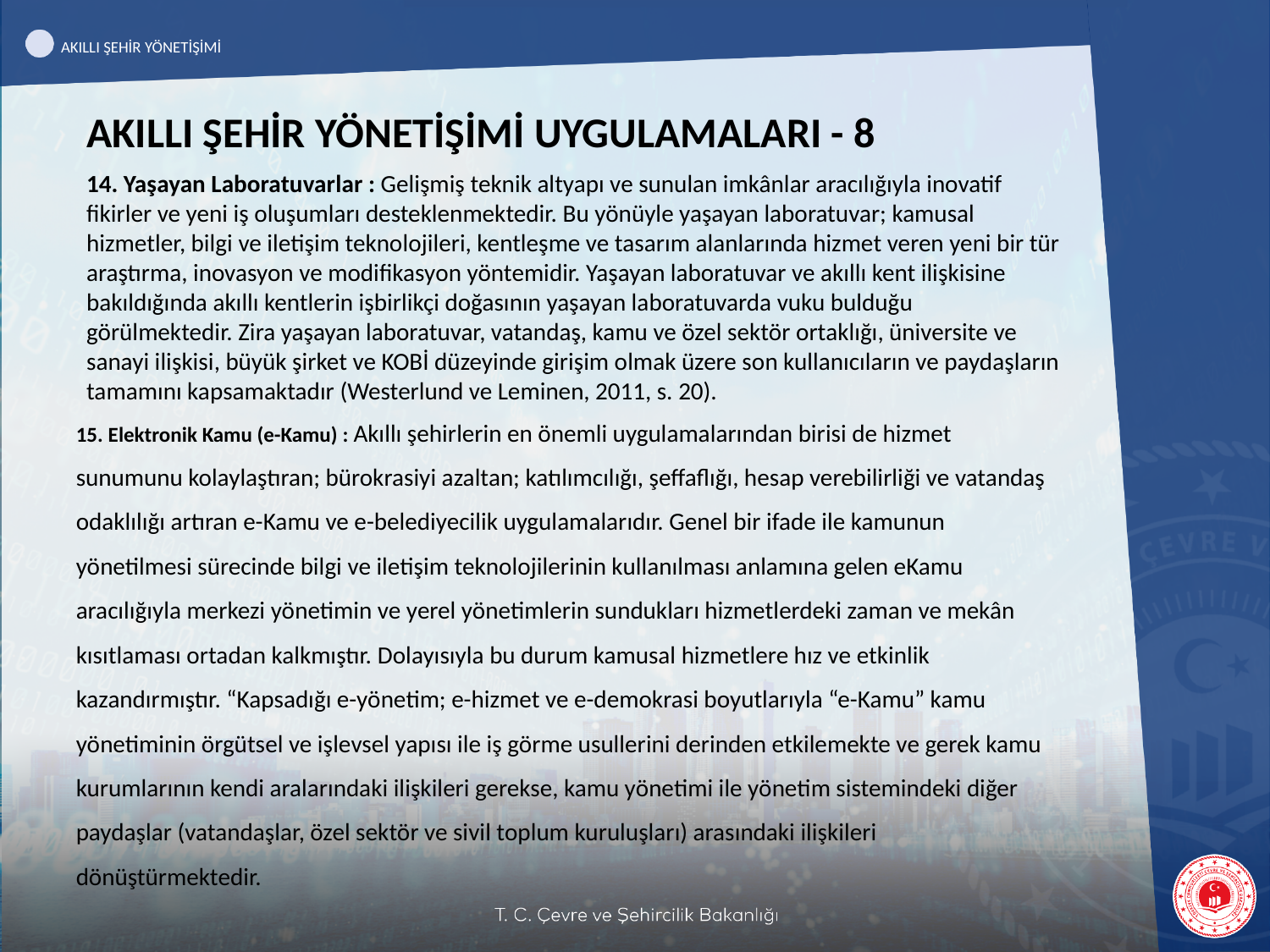

AKILLI ŞEHİR YÖNETİŞİMİ

AKILLI ŞEHİR YÖNETİŞİMİ UYGULAMALARI - 8

14. Yaşayan Laboratuvarlar : Gelişmiş teknik altyapı ve sunulan imkânlar aracılığıyla inovatif fikirler ve yeni iş oluşumları desteklenmektedir. Bu yönüyle yaşayan laboratuvar; kamusal hizmetler, bilgi ve iletişim teknolojileri, kentleşme ve tasarım alanlarında hizmet veren yeni bir tür araştırma, inovasyon ve modifikasyon yöntemidir. Yaşayan laboratuvar ve akıllı kent ilişkisine bakıldığında akıllı kentlerin işbirlikçi doğasının yaşayan laboratuvarda vuku bulduğu görülmektedir. Zira yaşayan laboratuvar, vatandaş, kamu ve özel sektör ortaklığı, üniversite ve sanayi ilişkisi, büyük şirket ve KOBİ düzeyinde girişim olmak üzere son kullanıcıların ve paydaşların tamamını kapsamaktadır (Westerlund ve Leminen, 2011, s. 20).

15. Elektronik Kamu (e-Kamu) : Akıllı şehirlerin en önemli uygulamalarından birisi de hizmet sunumunu kolaylaştıran; bürokrasiyi azaltan; katılımcılığı, şeffaflığı, hesap verebilirliği ve vatandaş odaklılığı artıran e-Kamu ve e-belediyecilik uygulamalarıdır. Genel bir ifade ile kamunun yönetilmesi sürecinde bilgi ve iletişim teknolojilerinin kullanılması anlamına gelen eKamu aracılığıyla merkezi yönetimin ve yerel yönetimlerin sundukları hizmetlerdeki zaman ve mekân kısıtlaması ortadan kalkmıştır. Dolayısıyla bu durum kamusal hizmetlere hız ve etkinlik kazandırmıştır. “Kapsadığı e-yönetim; e-hizmet ve e-demokrasi boyutlarıyla “e-Kamu” kamu yönetiminin örgütsel ve işlevsel yapısı ile iş görme usullerini derinden etkilemekte ve gerek kamu kurumlarının kendi aralarındaki ilişkileri gerekse, kamu yönetimi ile yönetim sistemindeki diğer paydaşlar (vatandaşlar, özel sektör ve sivil toplum kuruluşları) arasındaki ilişkileri dönüştürmektedir.